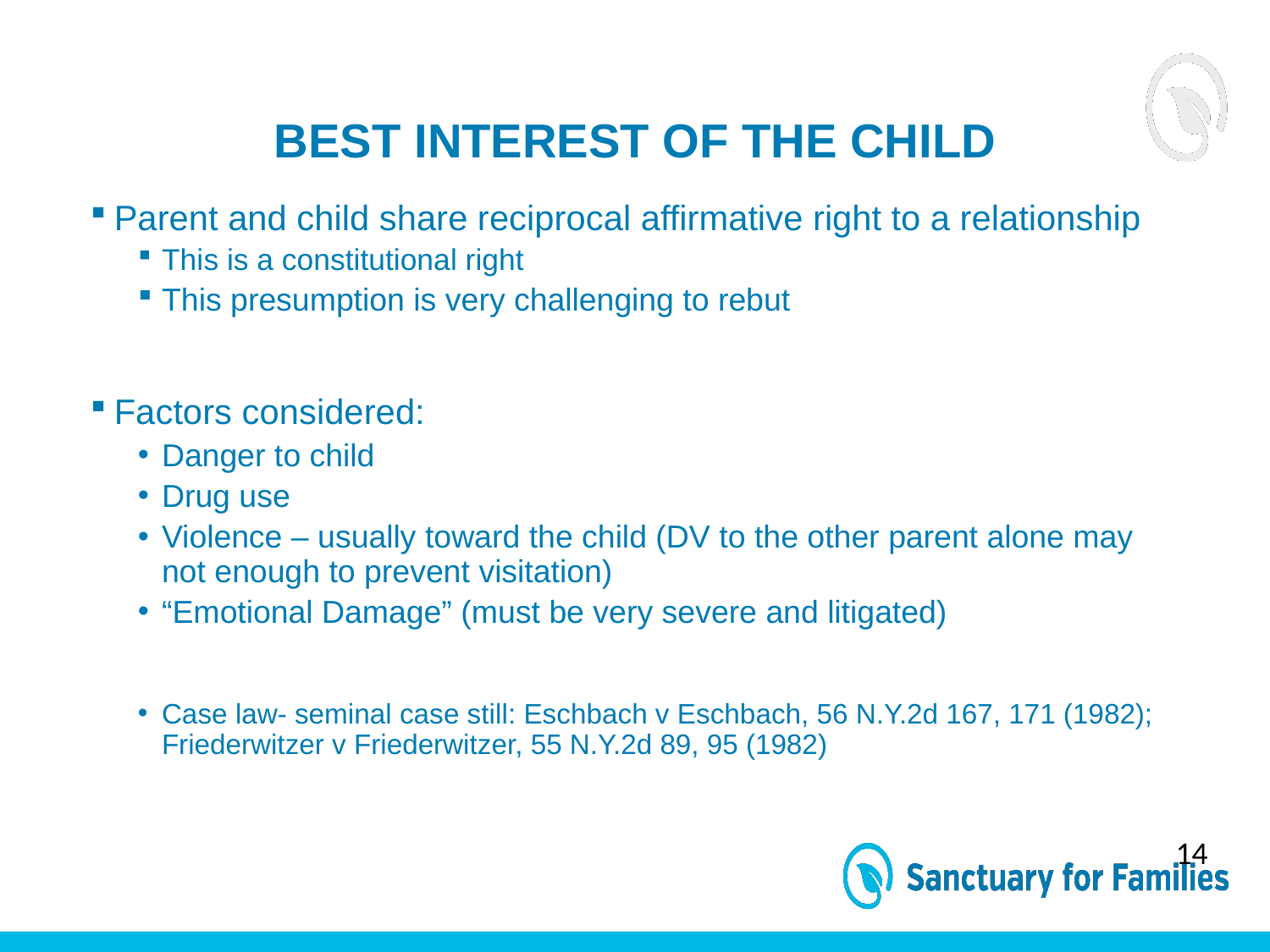

# Best Interest of the Child
Parent and child share reciprocal affirmative right to a relationship
This is a constitutional right
This presumption is very challenging to rebut

Factors considered:
Danger to child
Drug use
Violence – usually toward the child (DV to the other parent alone may not enough to prevent visitation)
“Emotional Damage” (must be very severe and litigated)

Case law- seminal case still: Eschbach v Eschbach, 56 N.Y.2d 167, 171 (1982); Friederwitzer v Friederwitzer, 55 N.Y.2d 89, 95 (1982)
14